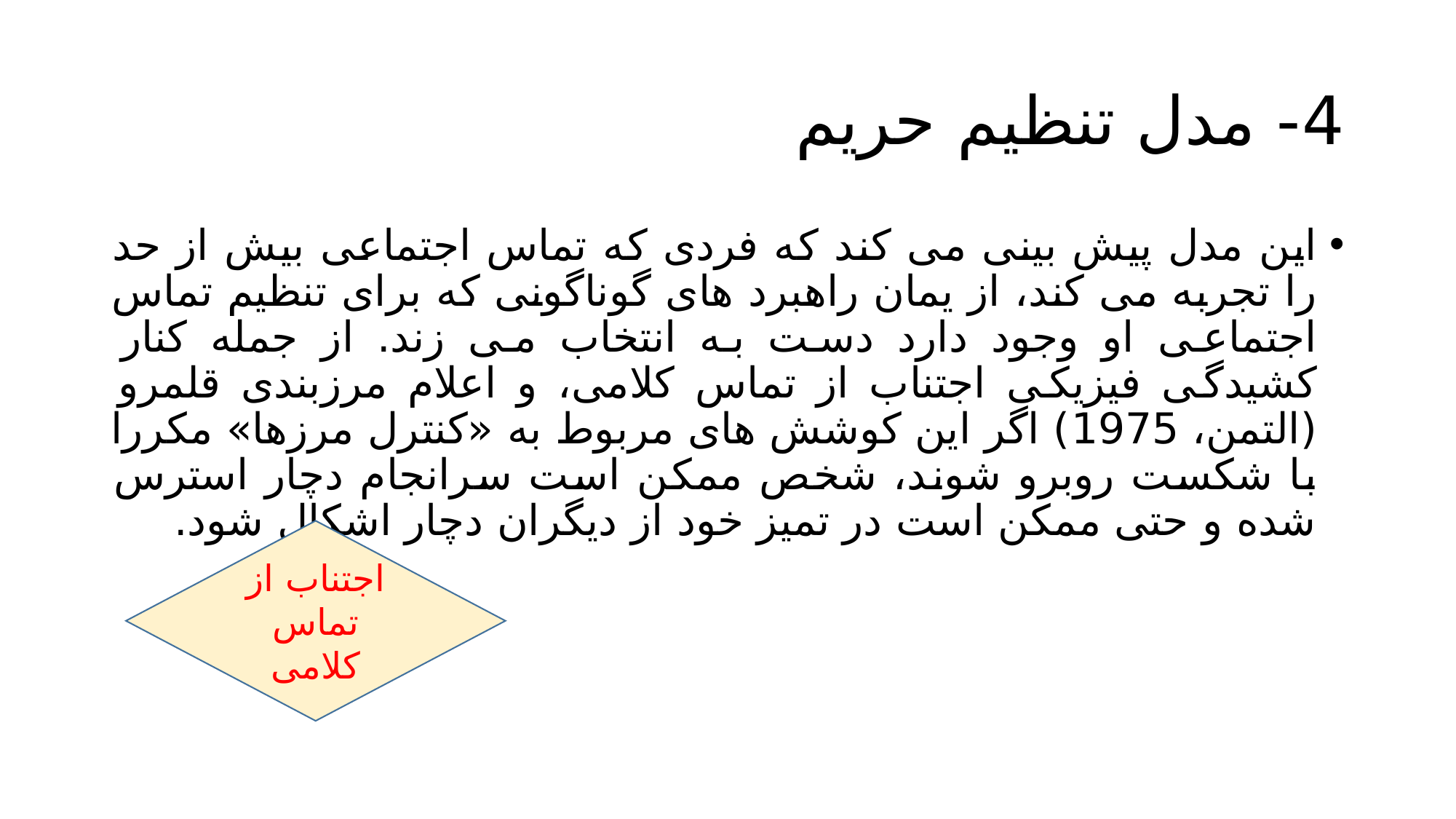

# 4- مدل تنظیم حریم
این مدل پیش بینی می کند که فردی که تماس اجتماعی بیش از حد را تجربه می کند، از یمان راهبرد های گوناگونی که برای تنظیم تماس اجتماعی او وجود دارد دست به انتخاب می زند. از جمله کنار کشیدگی فیزیکی اجتناب از تماس کلامی، و اعلام مرزبندی قلمرو (التمن، 1975) اگر این کوشش های مربوط به «کنترل مرزها» مکررا با شکست روبرو شوند، شخص ممکن است سرانجام دچار استرس شده و حتی ممکن است در تمیز خود از دیگران دچار اشکال شود.
اجتناب از تماس کلامی